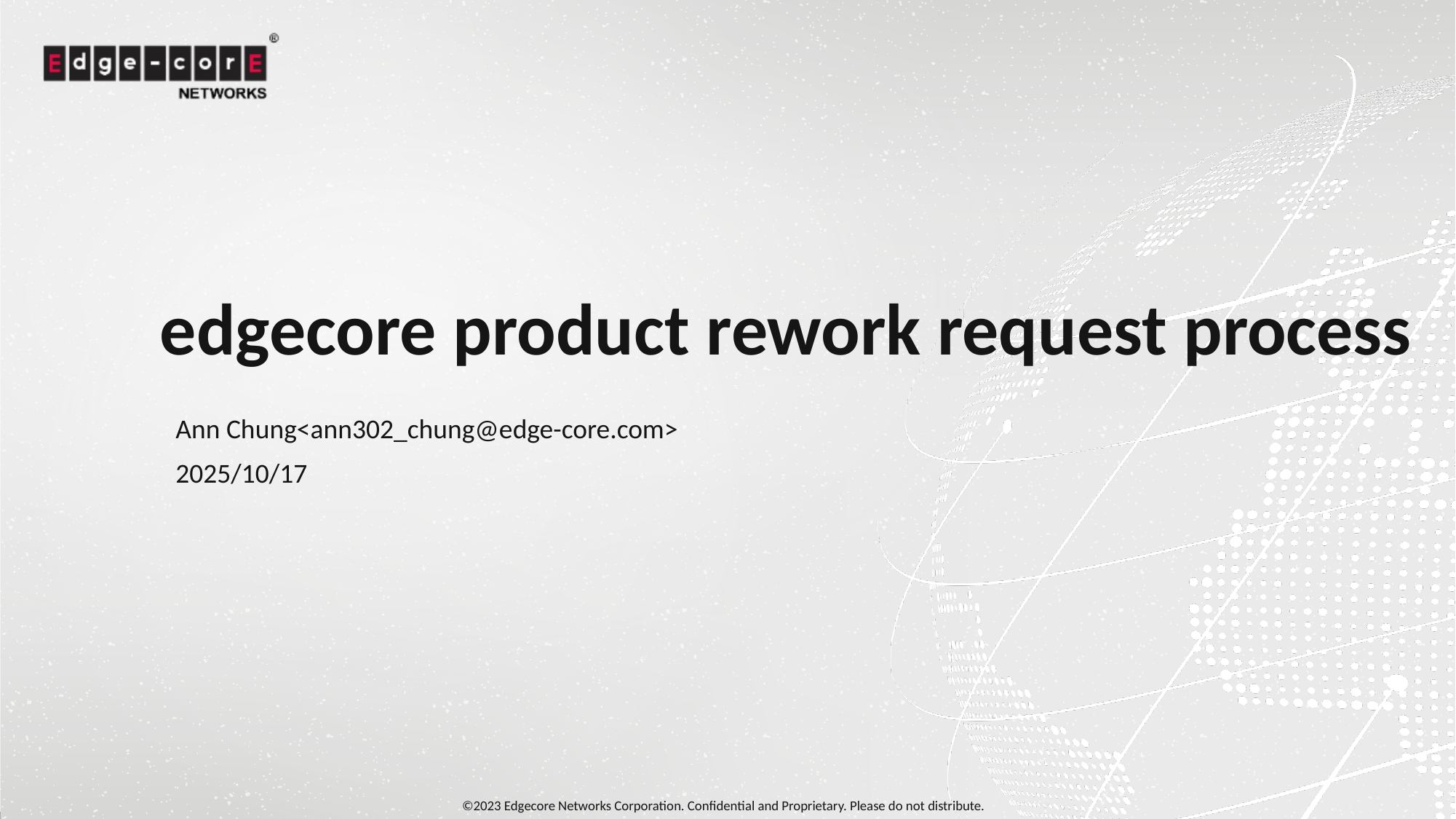

# edgecore product rework request process
Ann Chung<ann302_chung@edge-core.com>
2025/10/17